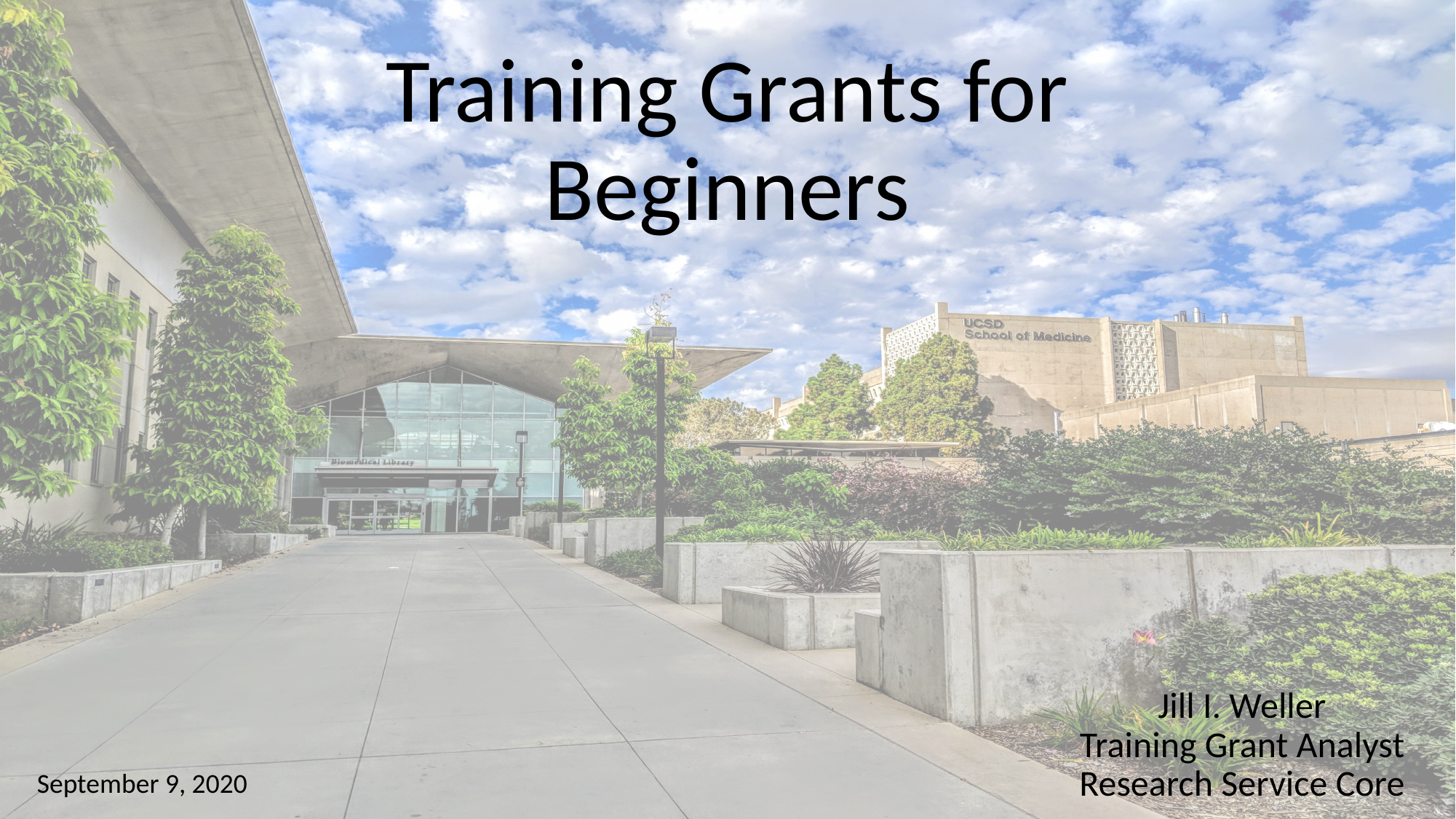

# Training Grants for Beginners
Jill I. Weller
Training Grant Analyst
Research Service Core
September 9, 2020